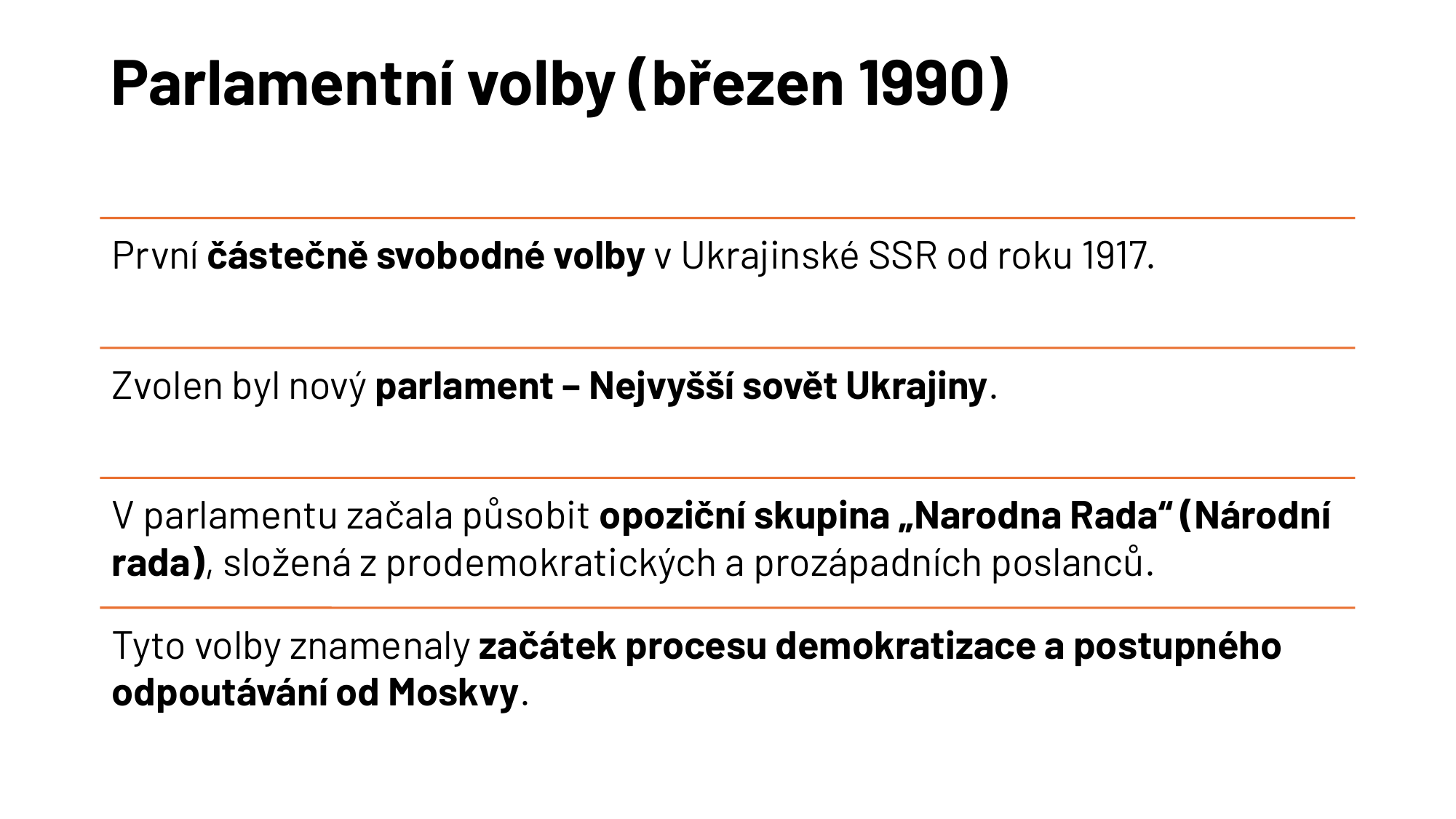

# Parlamentní volby (březen 1990)
První částečně svobodné volby v Ukrajinské SSR od roku 1917.
Zvolen byl nový parlament – Nejvyšší sovět Ukrajiny.
V parlamentu začala působit opoziční skupina „Narodna Rada“ (Národní rada), složená z prodemokratických a prozápadních poslanců.
Tyto volby znamenaly začátek procesu demokratizace a postupného odpoutávání od Moskvy.